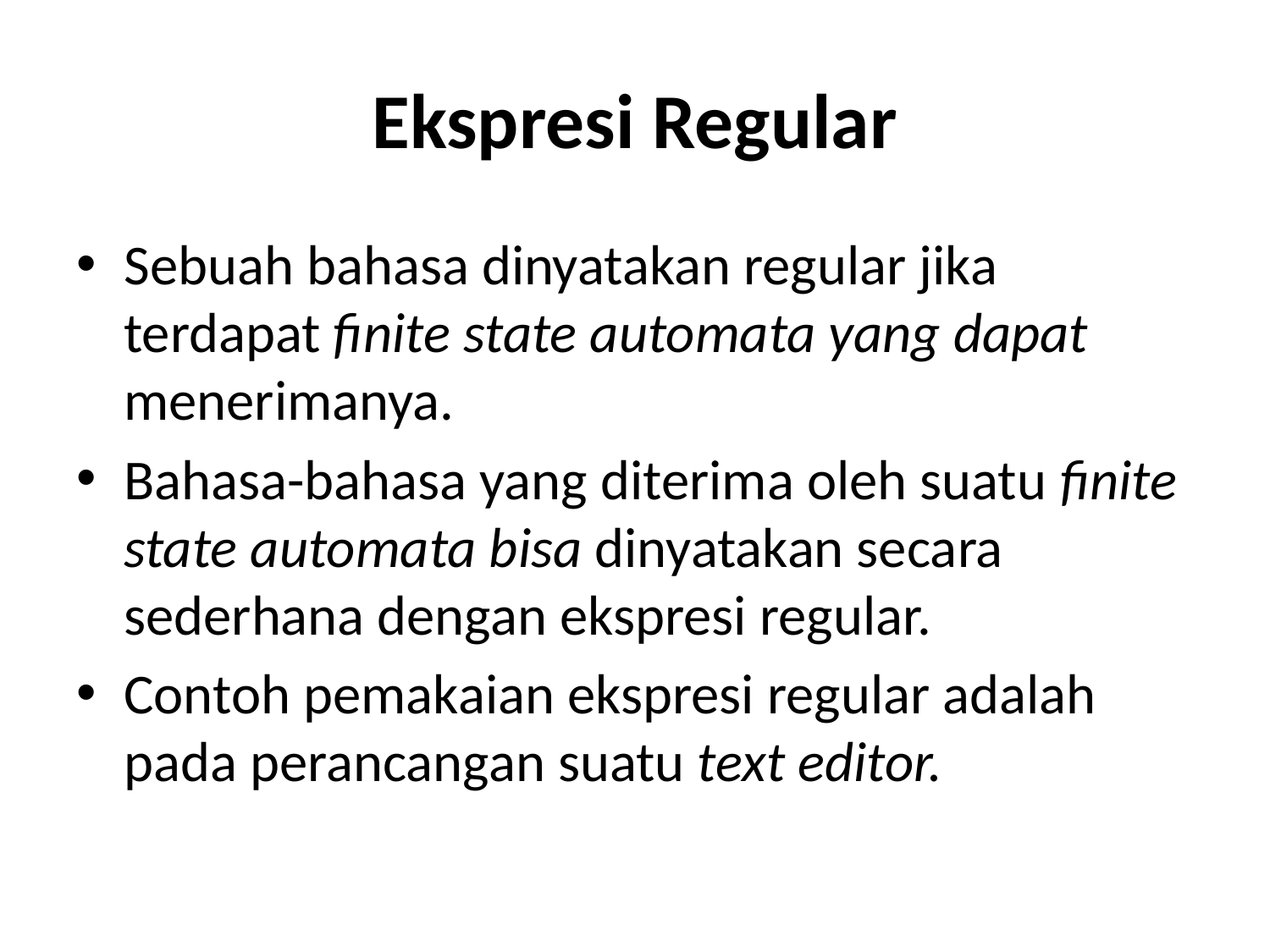

# Ekspresi Regular
Sebuah bahasa dinyatakan regular jika terdapat finite state automata yang dapat menerimanya.
Bahasa-bahasa yang diterima oleh suatu finite state automata bisa dinyatakan secara sederhana dengan ekspresi regular.
Contoh pemakaian ekspresi regular adalah pada perancangan suatu text editor.